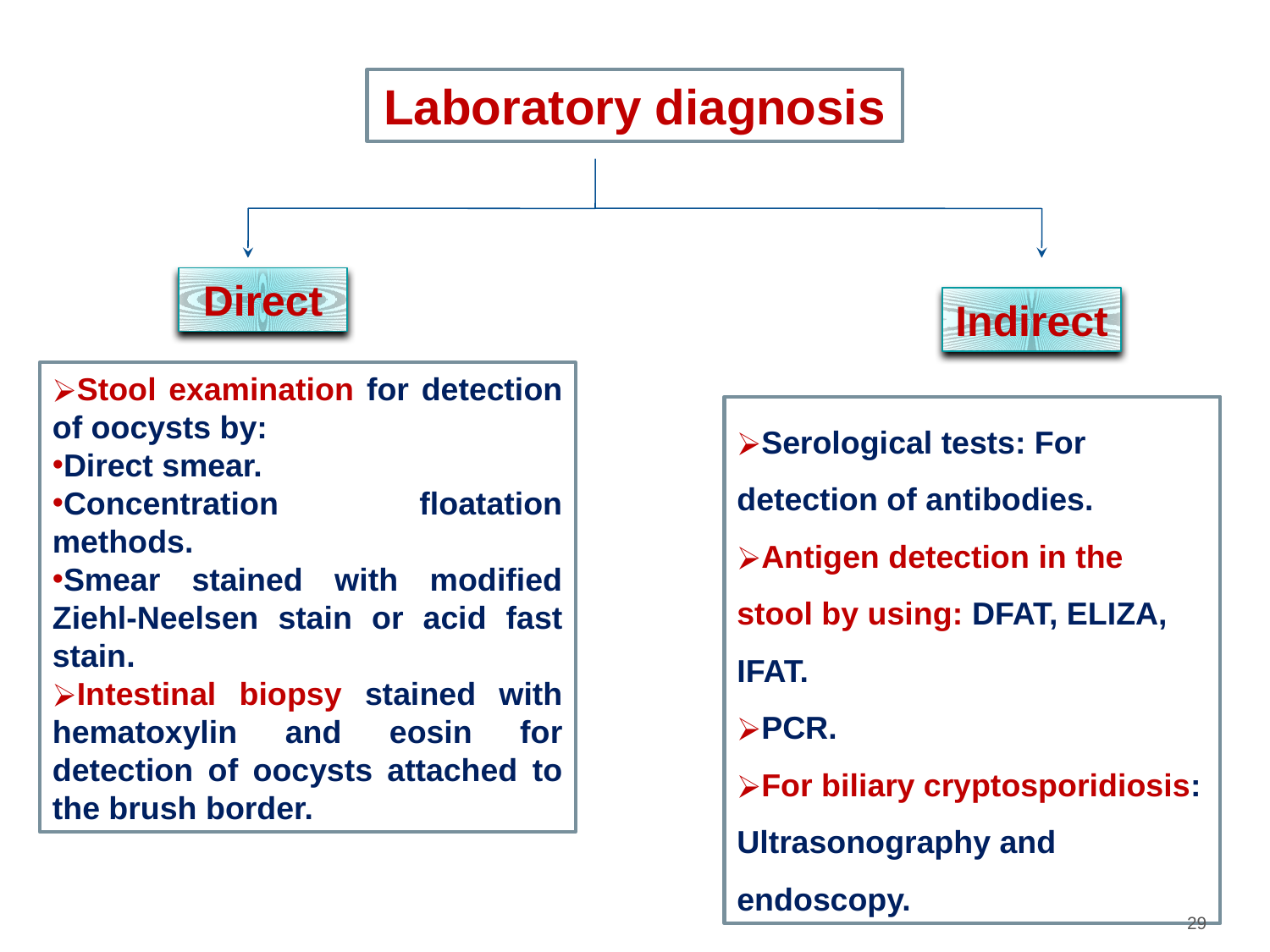

Laboratory diagnosis
Direct
Indirect
Stool examination for detection of oocysts by:
Direct smear.
Concentration floatation methods.
Smear stained with modified Ziehl-Neelsen stain or acid fast stain.
Intestinal biopsy stained with hematoxylin and eosin for detection of oocysts attached to the brush border.
Serological tests: For detection of antibodies.
Antigen detection in the stool by using: DFAT, ELIZA, IFAT.
PCR.
For biliary cryptosporidiosis: Ultrasonography and endoscopy.
29